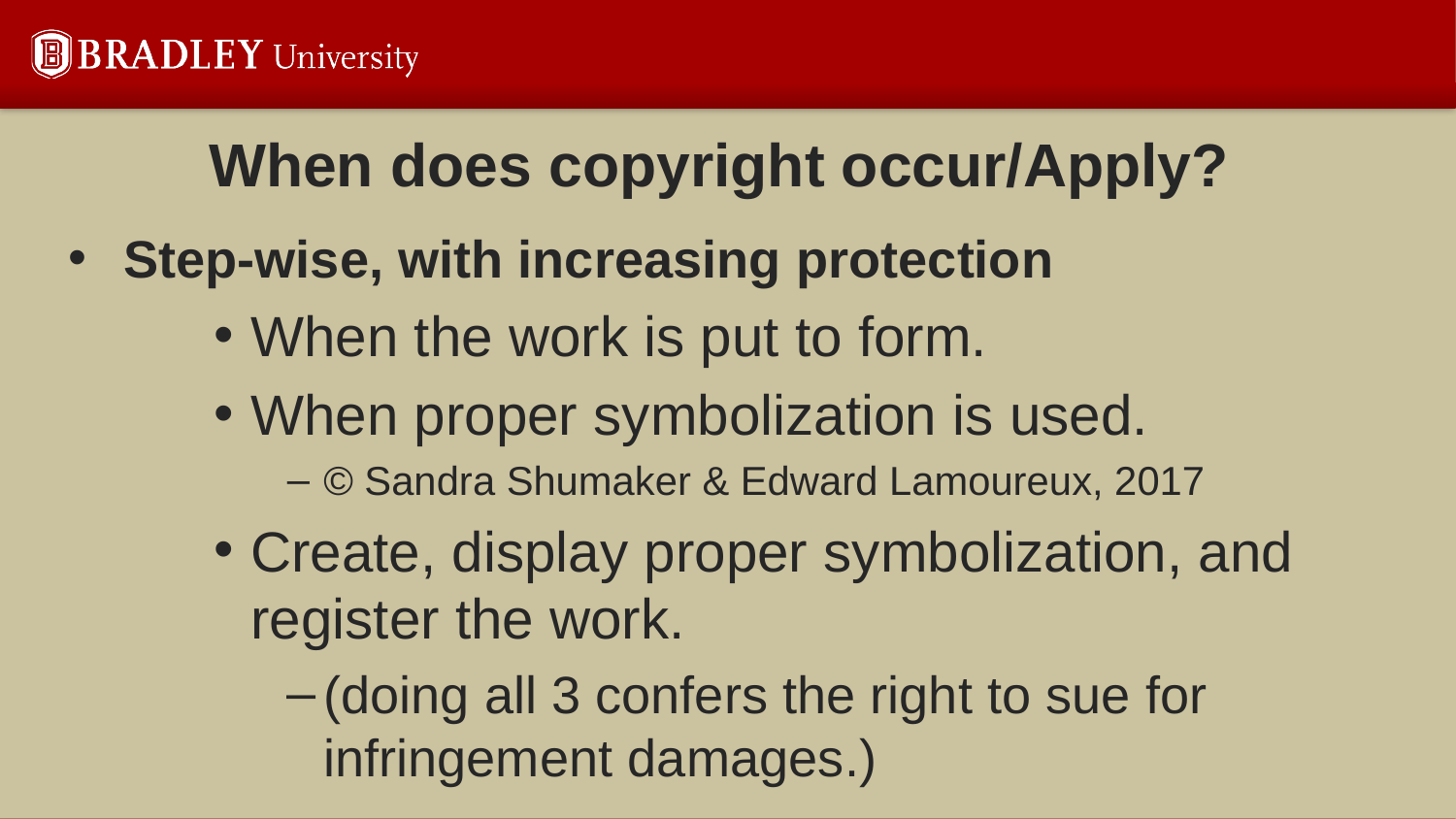

# When does copyright occur/Apply?
Step-wise, with increasing protection
When the work is put to form.
When proper symbolization is used.
© Sandra Shumaker & Edward Lamoureux, 2017
Create, display proper symbolization, and register the work.
(doing all 3 confers the right to sue for infringement damages.)